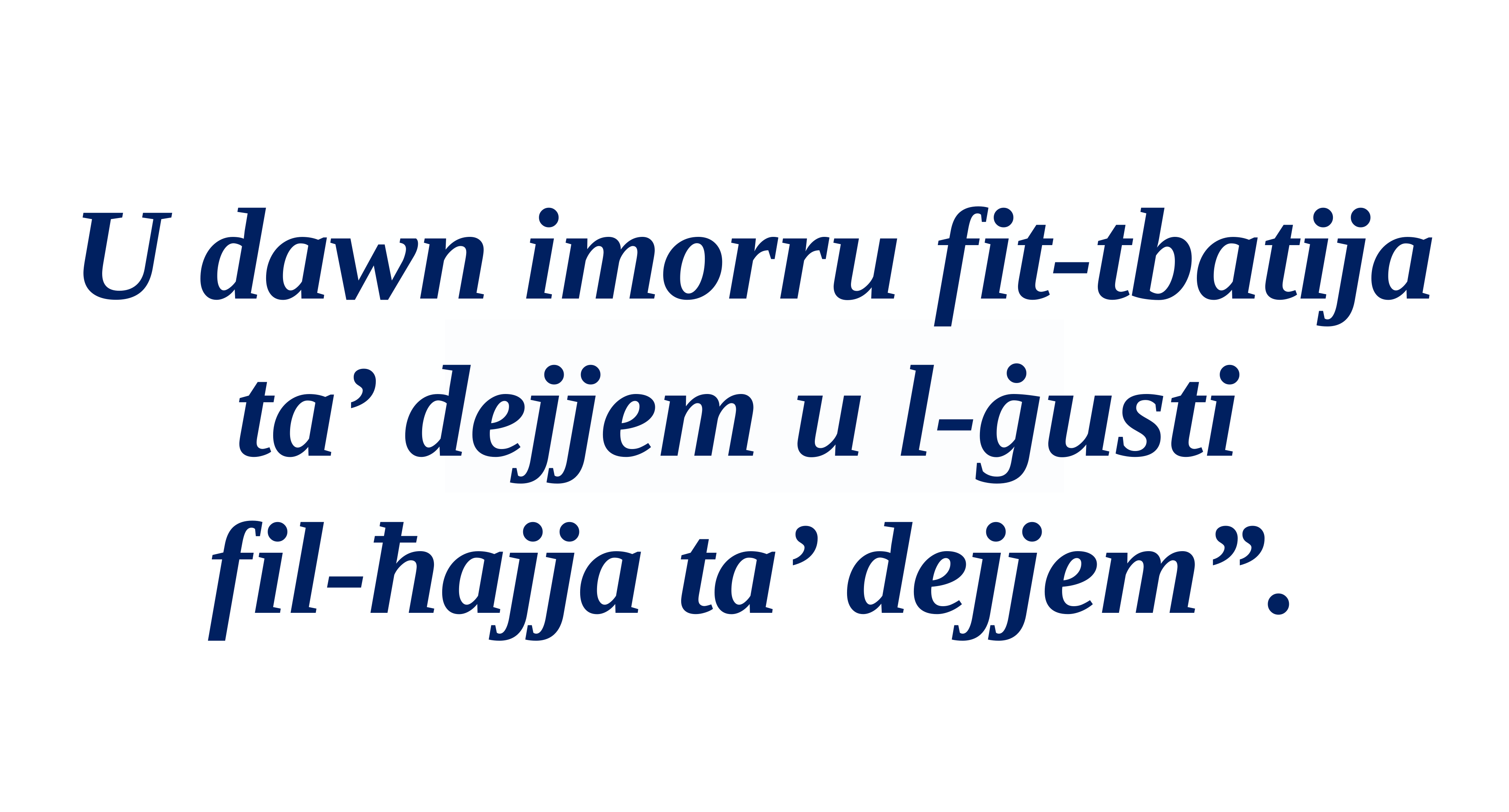

U dawn imorru fit-tbatija ta’ dejjem u l-ġusti
fil-ħajja ta’ dejjem”.